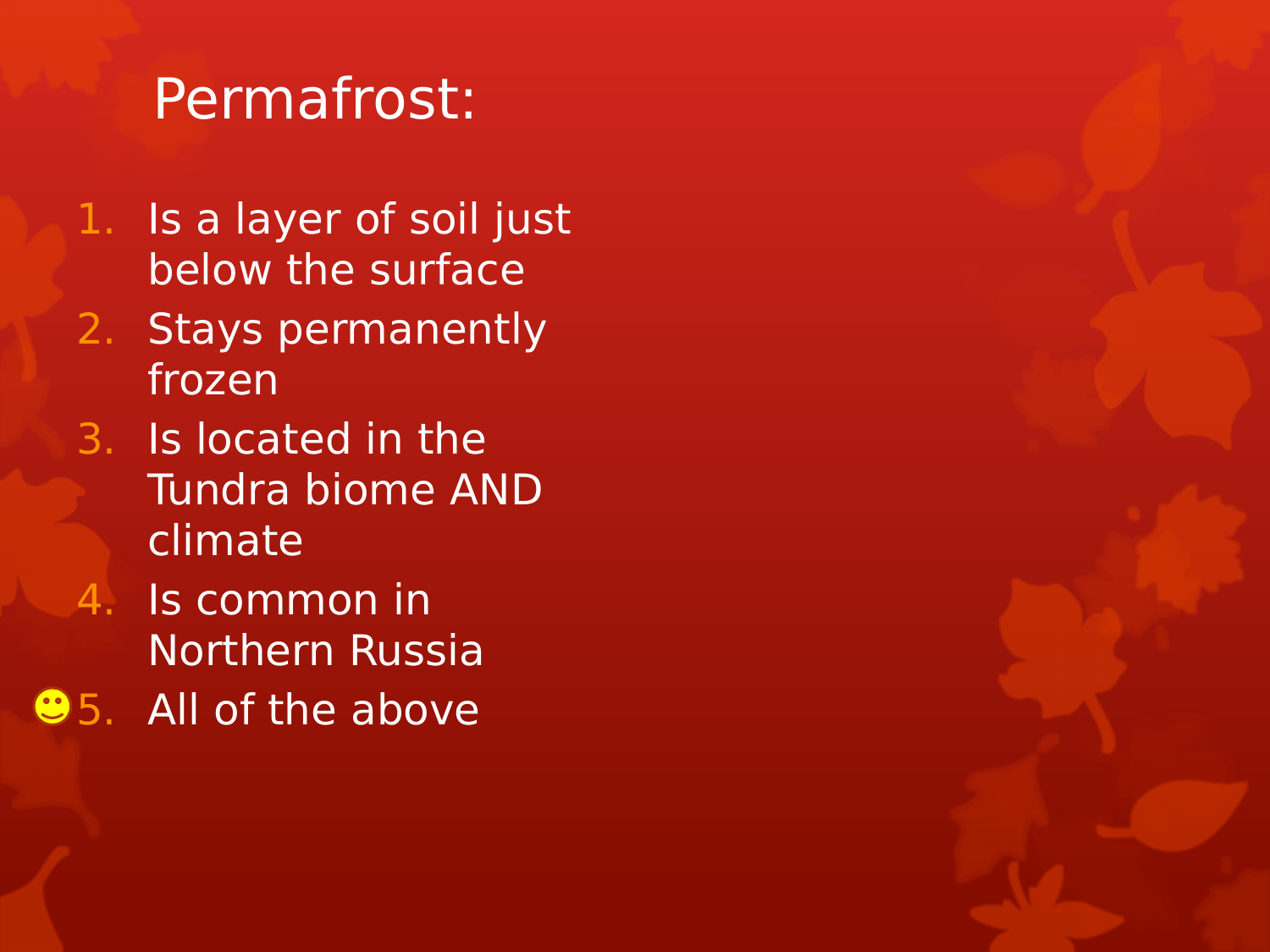

# Permafrost:
Is a layer of soil just below the surface
Stays permanently frozen
Is located in the Tundra biome AND climate
Is common in Northern Russia
All of the above